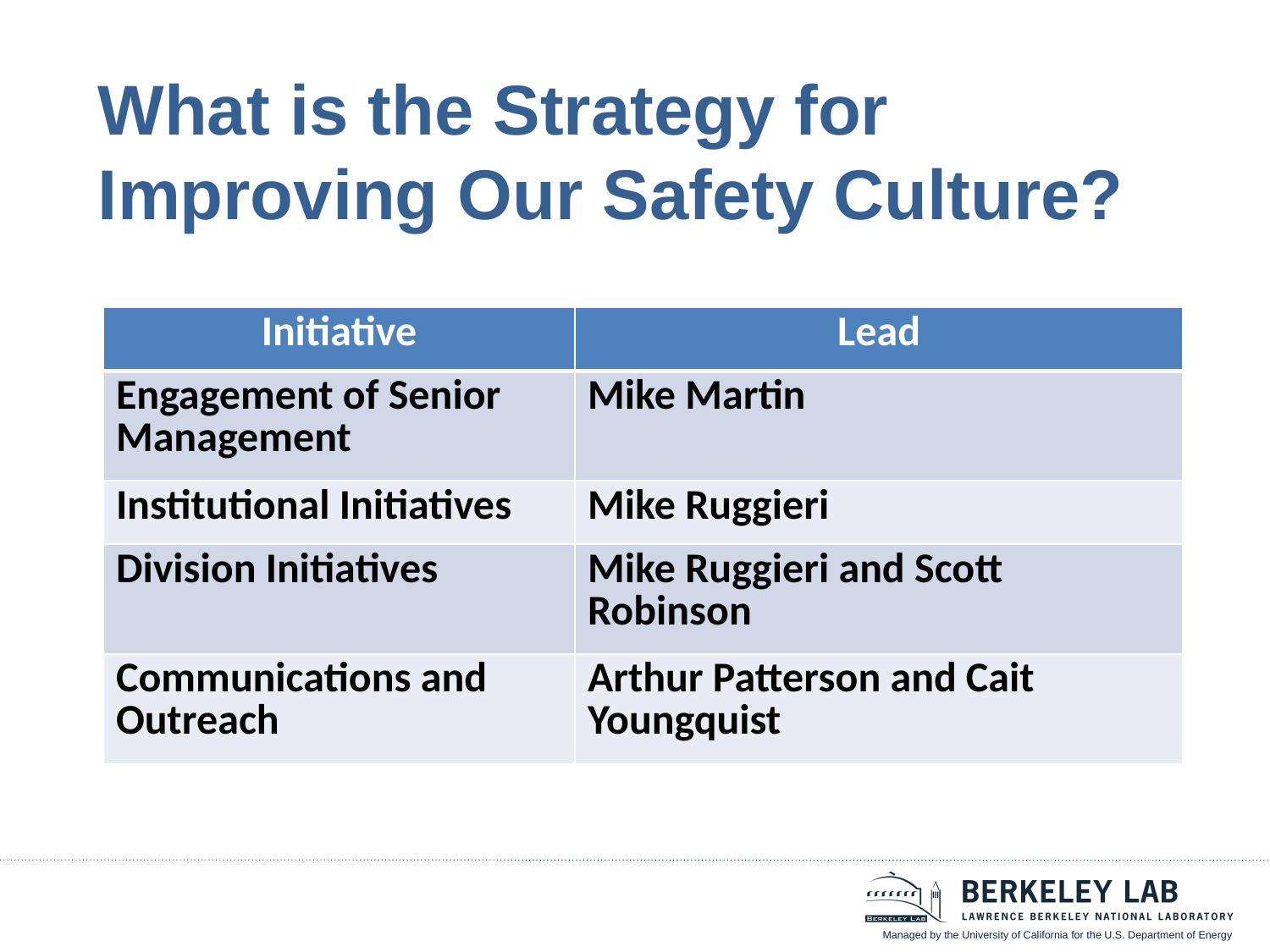

# What is the Strategy for Improving Our Safety Culture?
| Initiative | Lead |
| --- | --- |
| Engagement of Senior Management | Mike Martin |
| Institutional Initiatives | Mike Ruggieri |
| Division Initiatives | Mike Ruggieri and Scott Robinson |
| Communications and Outreach | Arthur Patterson and Cait Youngquist |